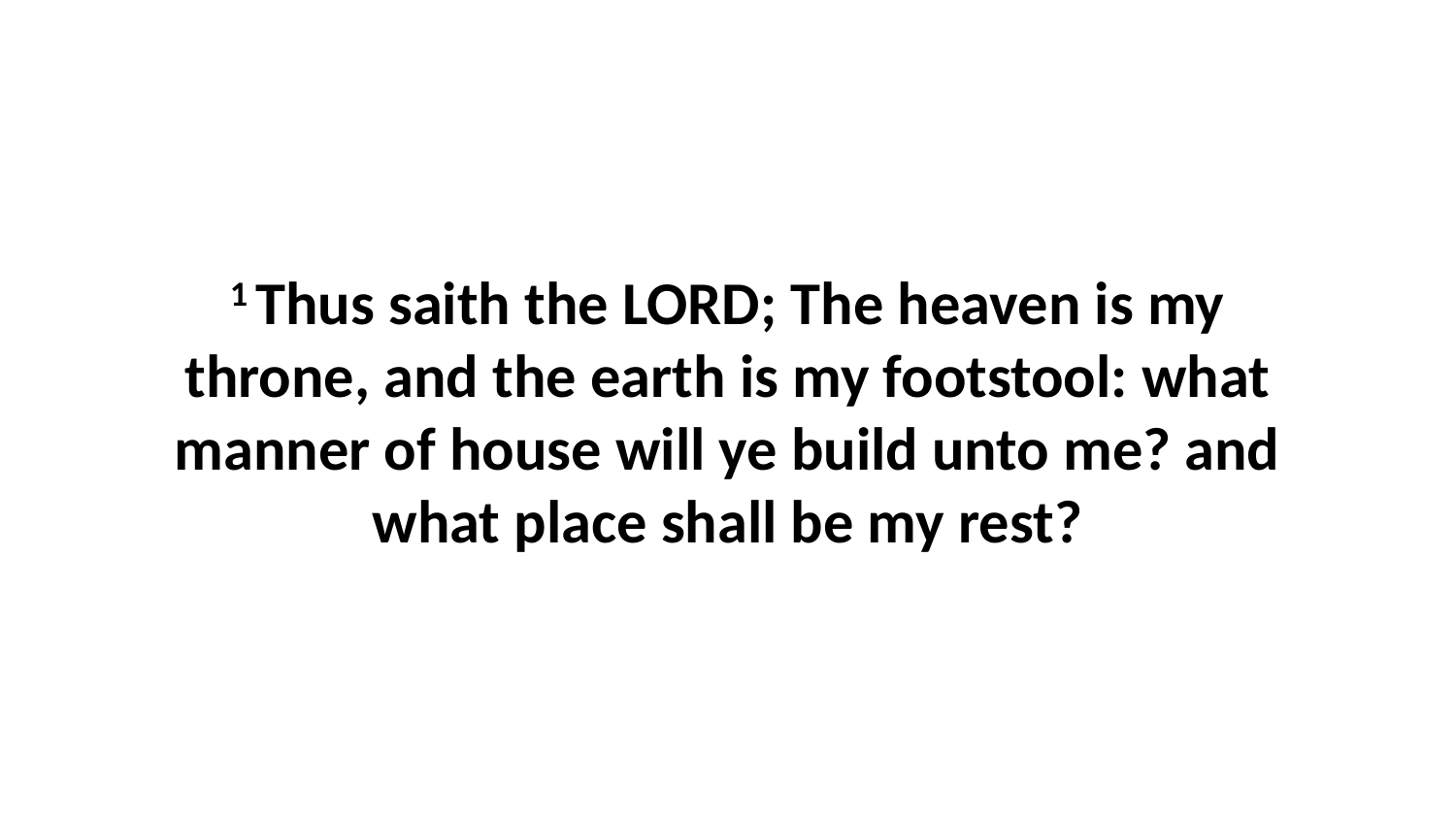

1 Thus saith the LORD; The heaven is my throne, and the earth is my footstool: what manner of house will ye build unto me? and what place shall be my rest?